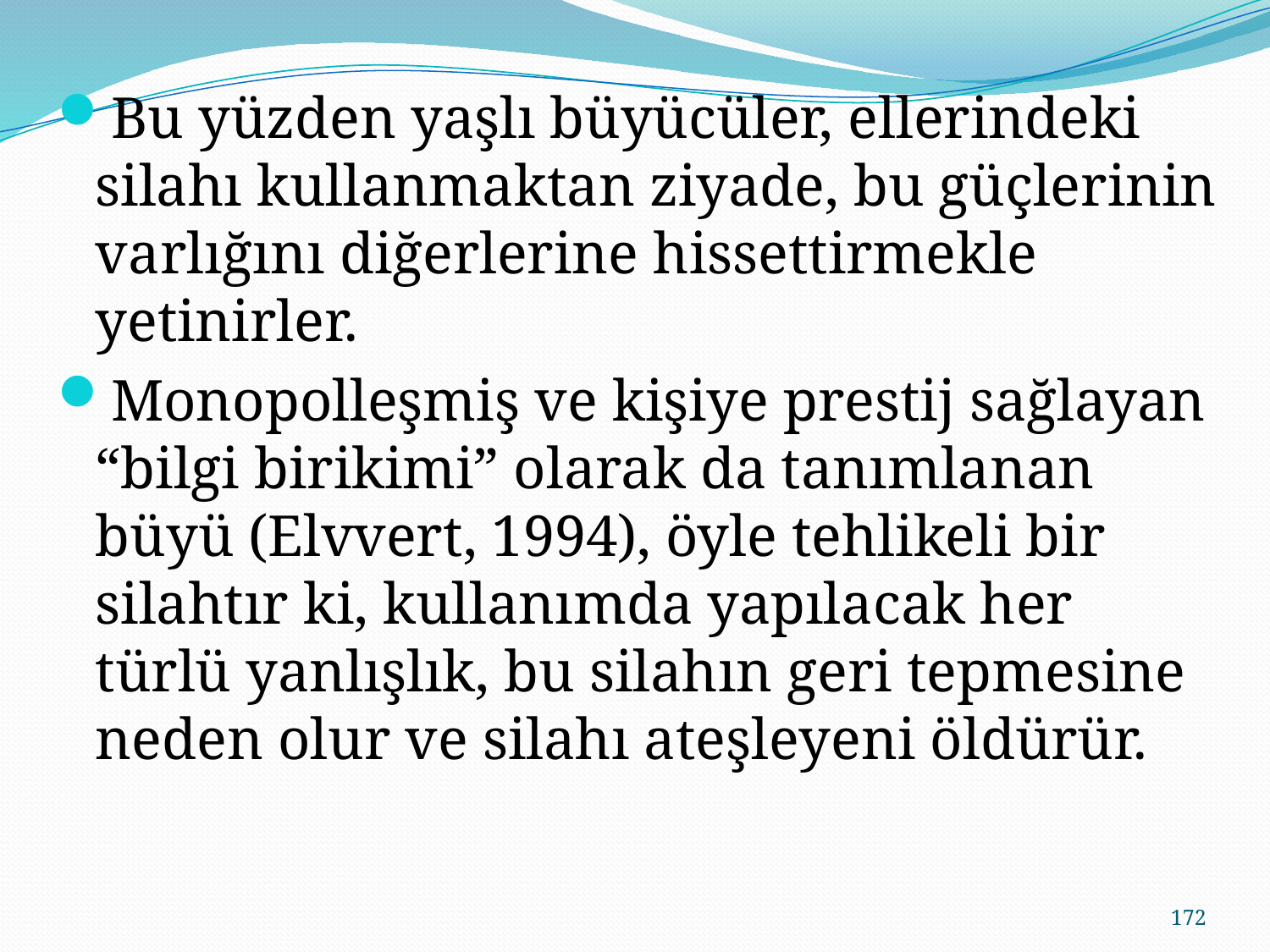

Bu yüzden yaşlı büyücüler, ellerindeki silahı kullanmaktan ziyade, bu güçlerinin varlığını diğerlerine hissettirmekle yetinirler.
Monopolleşmiş ve kişiye prestij sağlayan “bilgi birikimi” olarak da tanımlanan büyü (Elvvert, 1994), öyle tehlikeli bir silahtır ki, kullanımda yapılacak her türlü yanlışlık, bu silahın geri tepmesine neden olur ve silahı ateşleyeni öldürür.
172